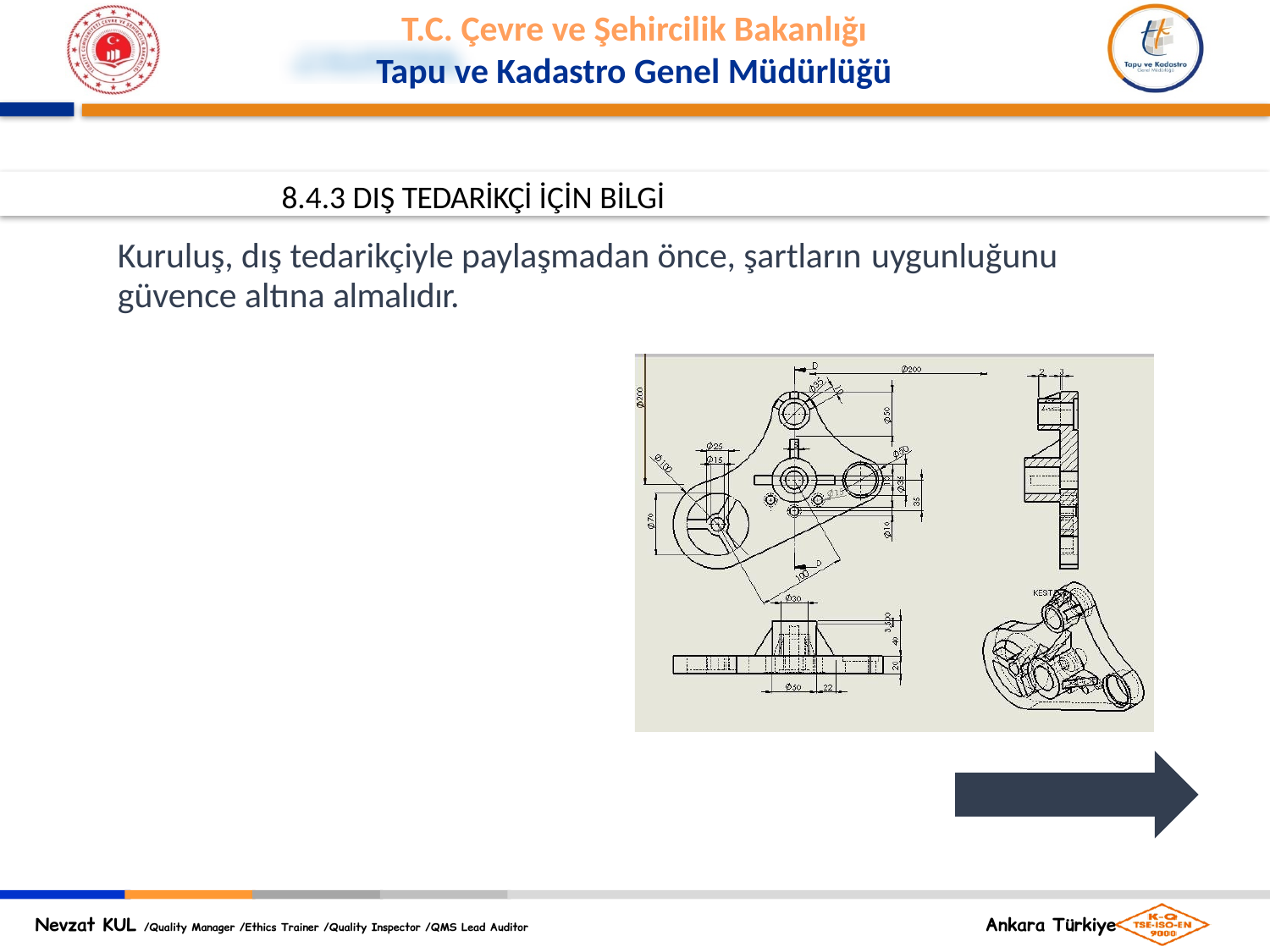

8.4.3 DIŞ TEDARİKÇİ İÇİN BİLGİ
Kuruluş, dış tedarikçiyle paylaşmadan önce, şartların uygunluğunu
güvence altına almalıdır.